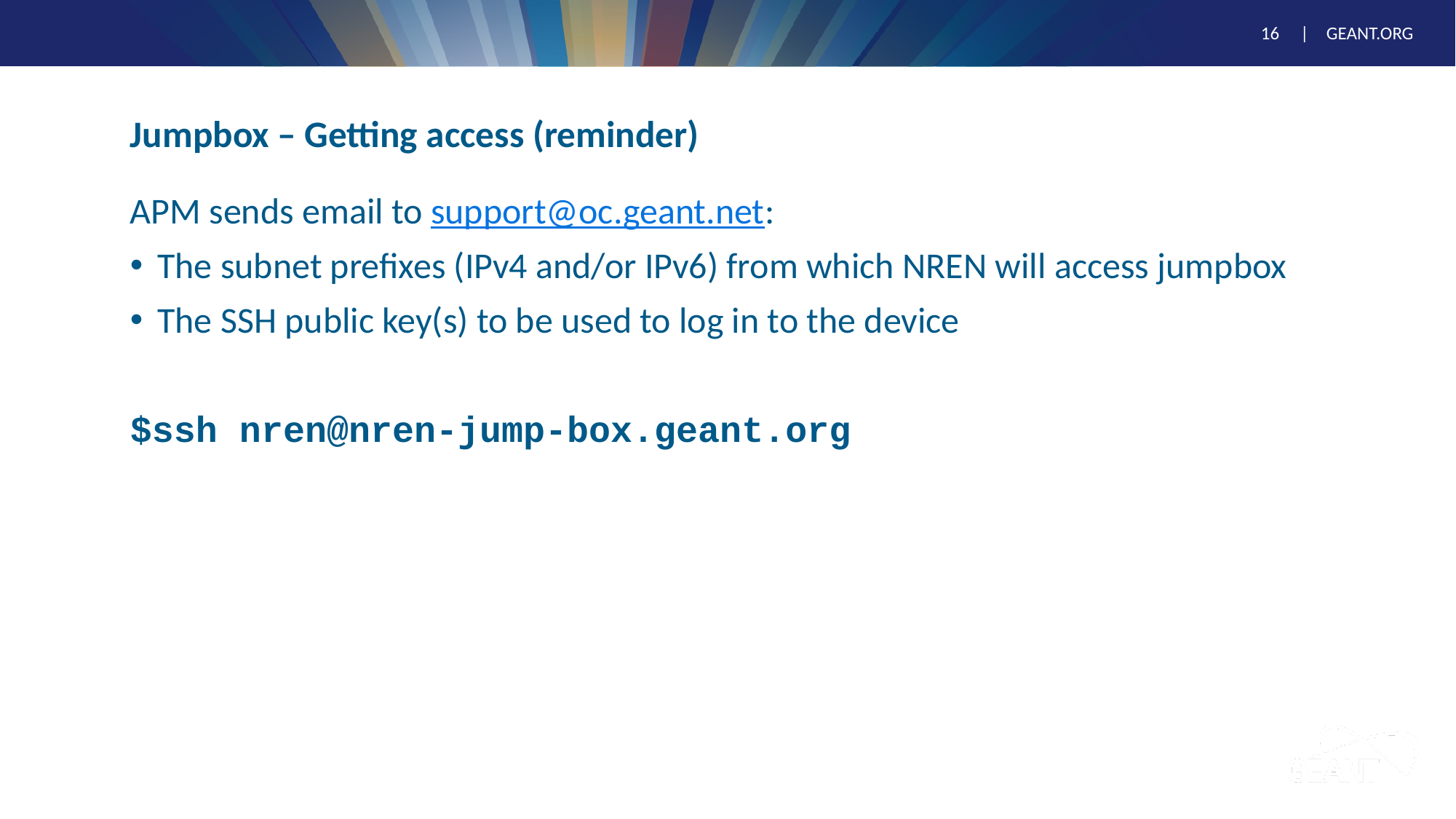

# Jumpbox – Getting access (reminder)
APM sends email to support@oc.geant.net:
The subnet prefixes (IPv4 and/or IPv6) from which NREN will access jumpbox
The SSH public key(s) to be used to log in to the device

$ssh nren@nren-jump-box.geant.org